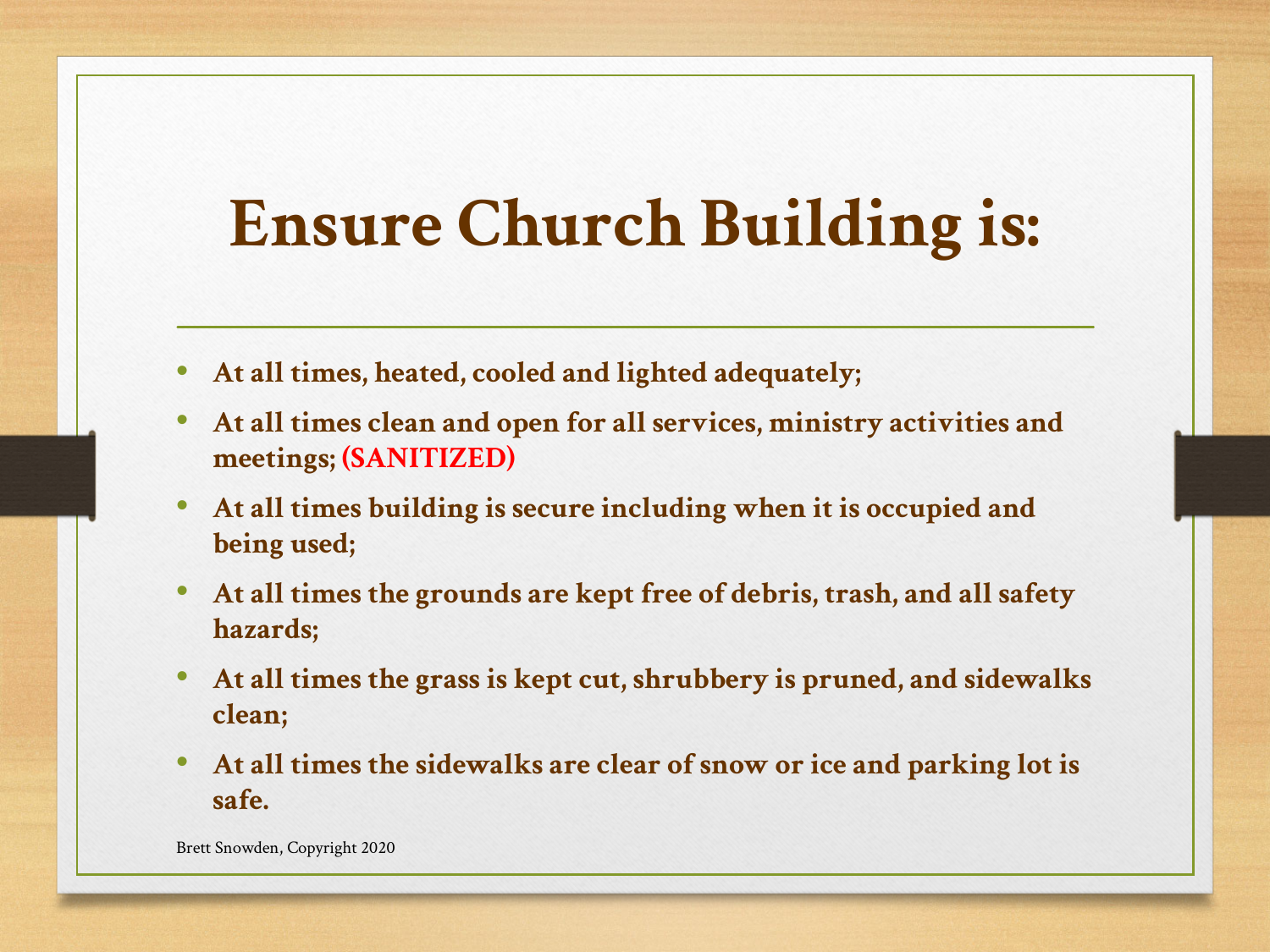

# Ensure Church Building is:
At all times, heated, cooled and lighted adequately;
At all times clean and open for all services, ministry activities and meetings; (SANITIZED)
At all times building is secure including when it is occupied and being used;
At all times the grounds are kept free of debris, trash, and all safety hazards;
At all times the grass is kept cut, shrubbery is pruned, and sidewalks clean;
At all times the sidewalks are clear of snow or ice and parking lot is safe.

Brett Snowden, Copyright 2020